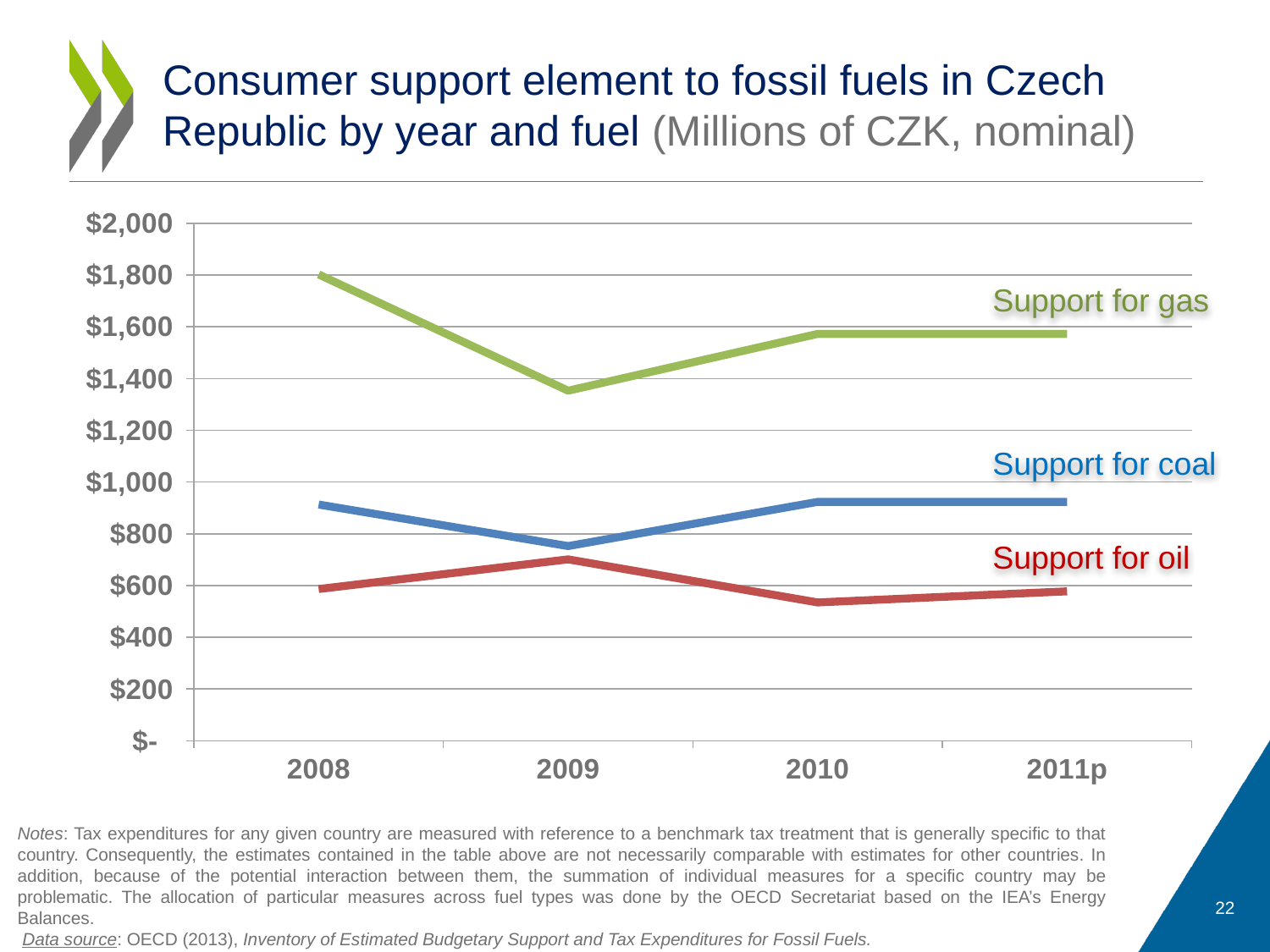

# Consumer support element to fossil fuels in Czech Republic by year and fuel (Millions of CZK, nominal)

### Chart

| Category | Energy-Tax Refund for Oil Used for Heating  | Energy-Tax Exemption for Certain Uses of Solid Fuels (coal) | Energy-Tax Exemption for Certain Uses of Natural Gas  |
|---|---|---|---|
| 2008 | 586.3914184570312 | 912.9062499999991 | 1802.317260742189 |
| 2009 | 701.1215209960934 | 752.5557861328125 | 1353.222900390625 |
| 2010 | 534.6612548828112 | 923.3003540039055 | 1572.495971679689 |
| 2011p | 577.5254516601572 | 923.3003540039055 | 1572.495971679689 |
Support for gas
Support for coal
Support for oil
Notes: Tax expenditures for any given country are measured with reference to a benchmark tax treatment that is generally specific to that country. Consequently, the estimates contained in the table above are not necessarily comparable with estimates for other countries. In addition, because of the potential interaction between them, the summation of individual measures for a specific country may be problematic. The allocation of particular measures across fuel types was done by the OECD Secretariat based on the IEA’s Energy Balances.
 Data source: OECD (2013), Inventory of Estimated Budgetary Support and Tax Expenditures for Fossil Fuels.
22